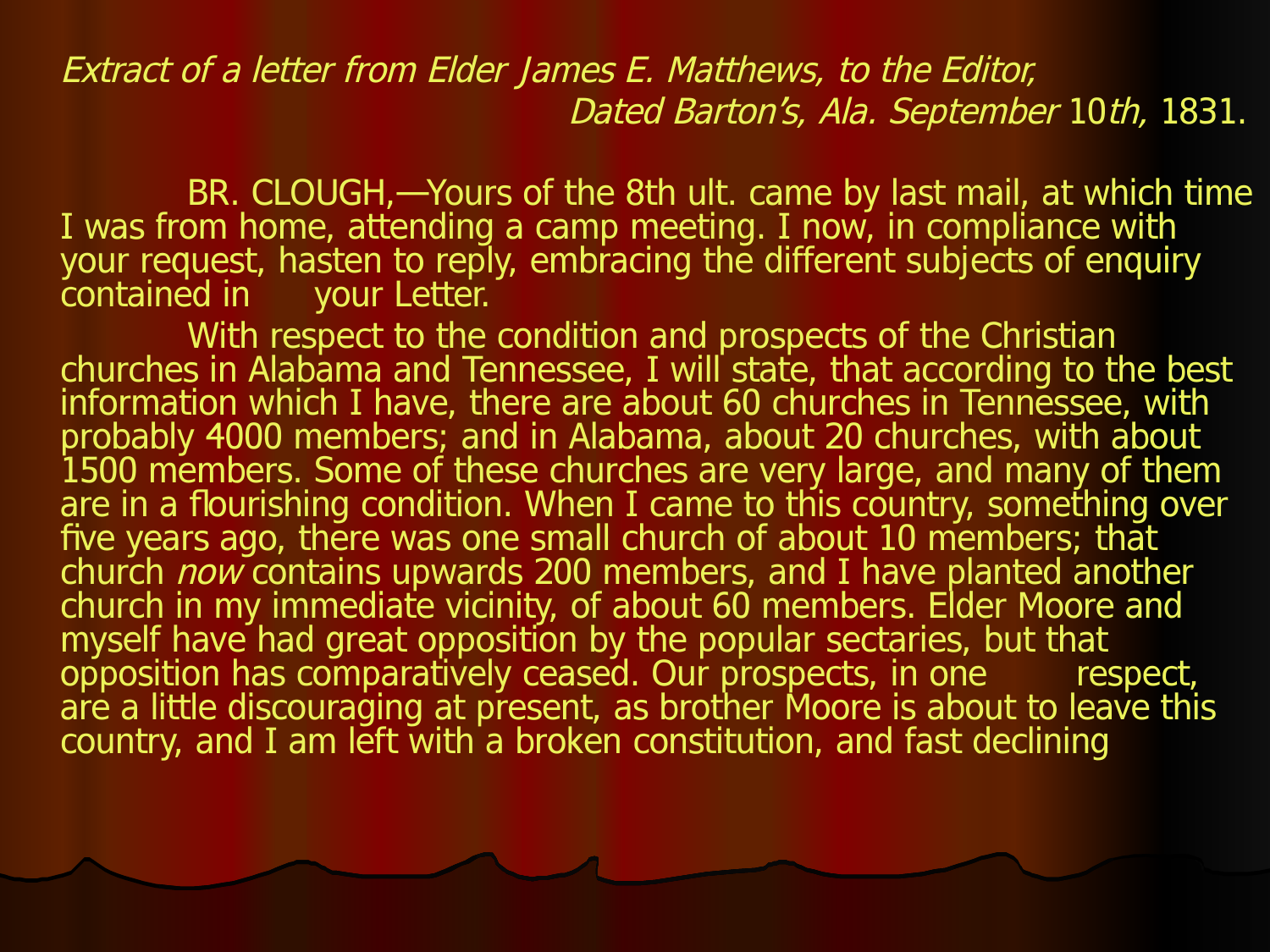

Extract of a letter from Elder James E. Matthews, to the Editor,
					Dated Barton’s, Ala. September 10th, 1831.

		BR. CLOUGH,—Yours of the 8th ult. came by last mail, at which time I was from home, attending a camp meeting. I now, in compliance with your request, hasten to reply, embracing the different subjects of enquiry contained in 	your Letter.
		With respect to the condition and prospects of the Christian churches in Alabama and Tennessee, I will state, that according to the best information which I have, there are about 60 churches in Tennessee, with probably 4000 members; and in Alabama, about 20 churches, with about 1500 members. Some of these churches are very large, and many of them are in a flourishing condition. When I came to this country, something over five years ago, there was one small church of about 10 members; that church now contains upwards 200 members, and I have planted another church in my immediate vicinity, of about 60 members. Elder Moore and myself have had great opposition by the popular sectaries, but that opposition has comparatively ceased. Our prospects, in one 	respect, are a little discouraging at present, as brother Moore is about to leave this country, and I am left with a broken constitution, and fast declining